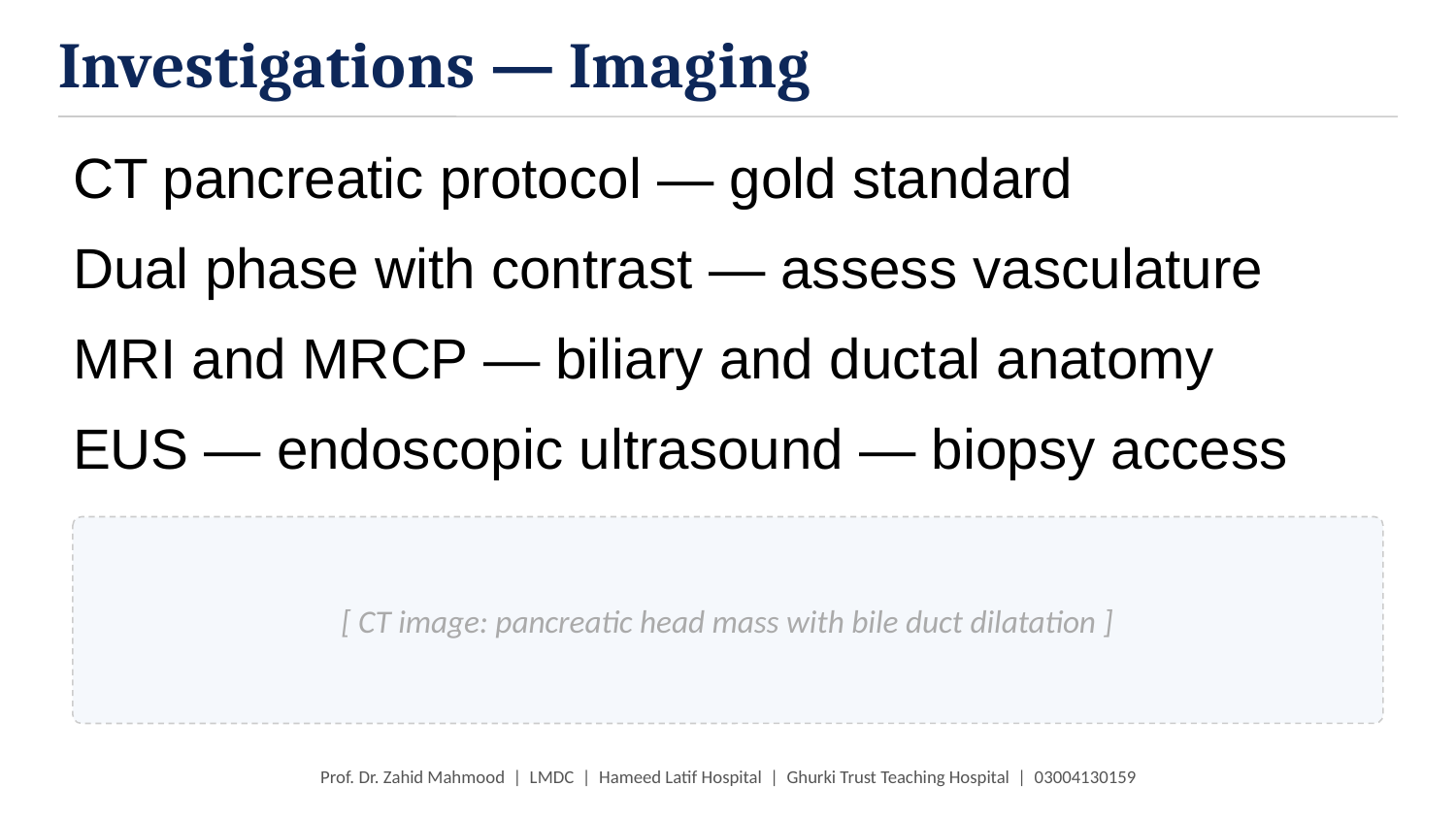

Investigations — Imaging

CT pancreatic protocol — gold standard
Dual phase with contrast — assess vasculature
MRI and MRCP — biliary and ductal anatomy
EUS — endoscopic ultrasound — biopsy access

[ CT image: pancreatic head mass with bile duct dilatation ]
Prof. Dr. Zahid Mahmood  |  LMDC  |  Hameed Latif Hospital  |  Ghurki Trust Teaching Hospital  |  03004130159